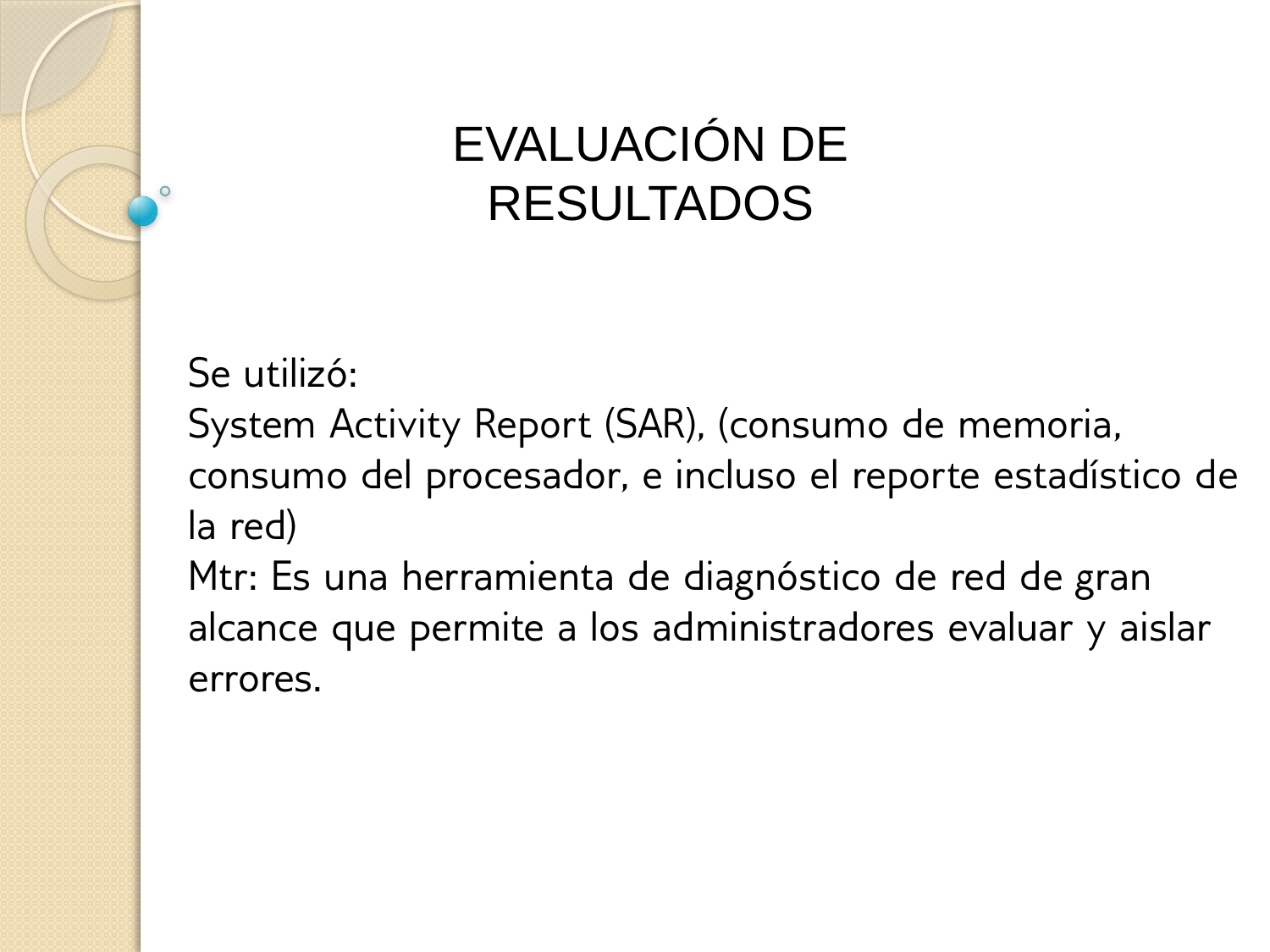

EVALUACIÓN DE RESULTADOS
Se utilizó:
System Activity Report (SAR), (consumo de memoria, consumo del procesador, e incluso el reporte estadístico de la red)
Mtr: Es una herramienta de diagnóstico de red de gran alcance que permite a los administradores evaluar y aislar errores.